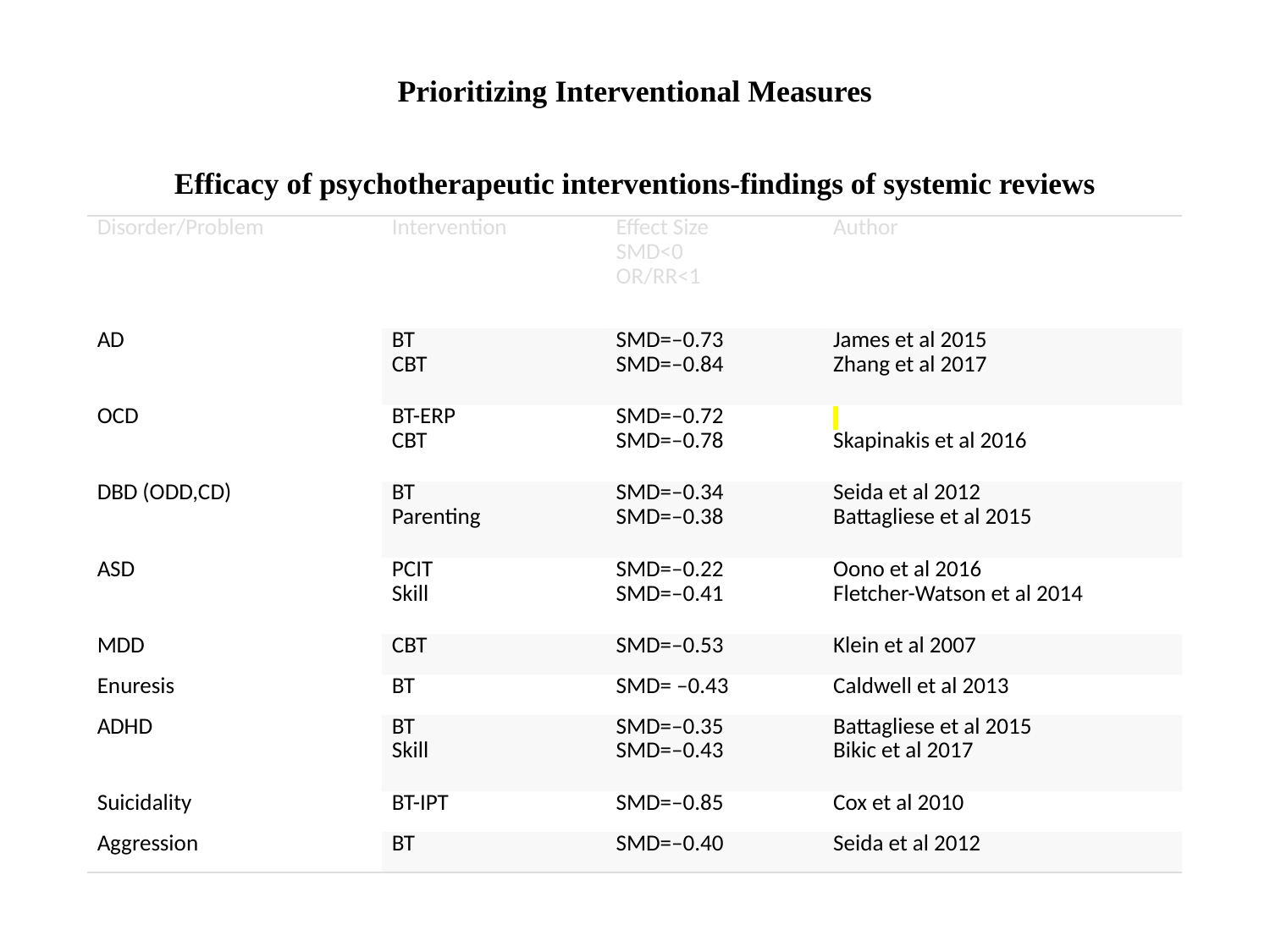

# Prioritizing Interventional Measures
Efficacy of psychotherapeutic interventions-findings of systemic reviews

| Disorder/Problem | Intervention | Effect Size SMD<0 OR/RR<1 | Author |
| --- | --- | --- | --- |
| AD | BT CBT | SMD=–0.73 SMD=–0.84 | James et al 2015 Zhang et al 2017 |
| OCD | BT-ERP CBT | SMD=–0.72 SMD=–0.78 | Skapinakis et al 2016 |
| DBD (ODD,CD) | BT Parenting | SMD=–0.34 SMD=–0.38 | Seida et al 2012 Battagliese et al 2015 |
| ASD | PCIT Skill | SMD=–0.22 SMD=–0.41 | Oono et al 2016 Fletcher-Watson et al 2014 |
| MDD | CBT | SMD=–0.53 | Klein et al 2007 |
| Enuresis | BT | SMD= –0.43 | Caldwell et al 2013 |
| ADHD | BT Skill | SMD=–0.35 SMD=–0.43 | Battagliese et al 2015 Bikic et al 2017 |
| Suicidality | BT-IPT | SMD=–0.85 | Cox et al 2010 |
| Aggression | BT | SMD=–0.40 | Seida et al 2012 |